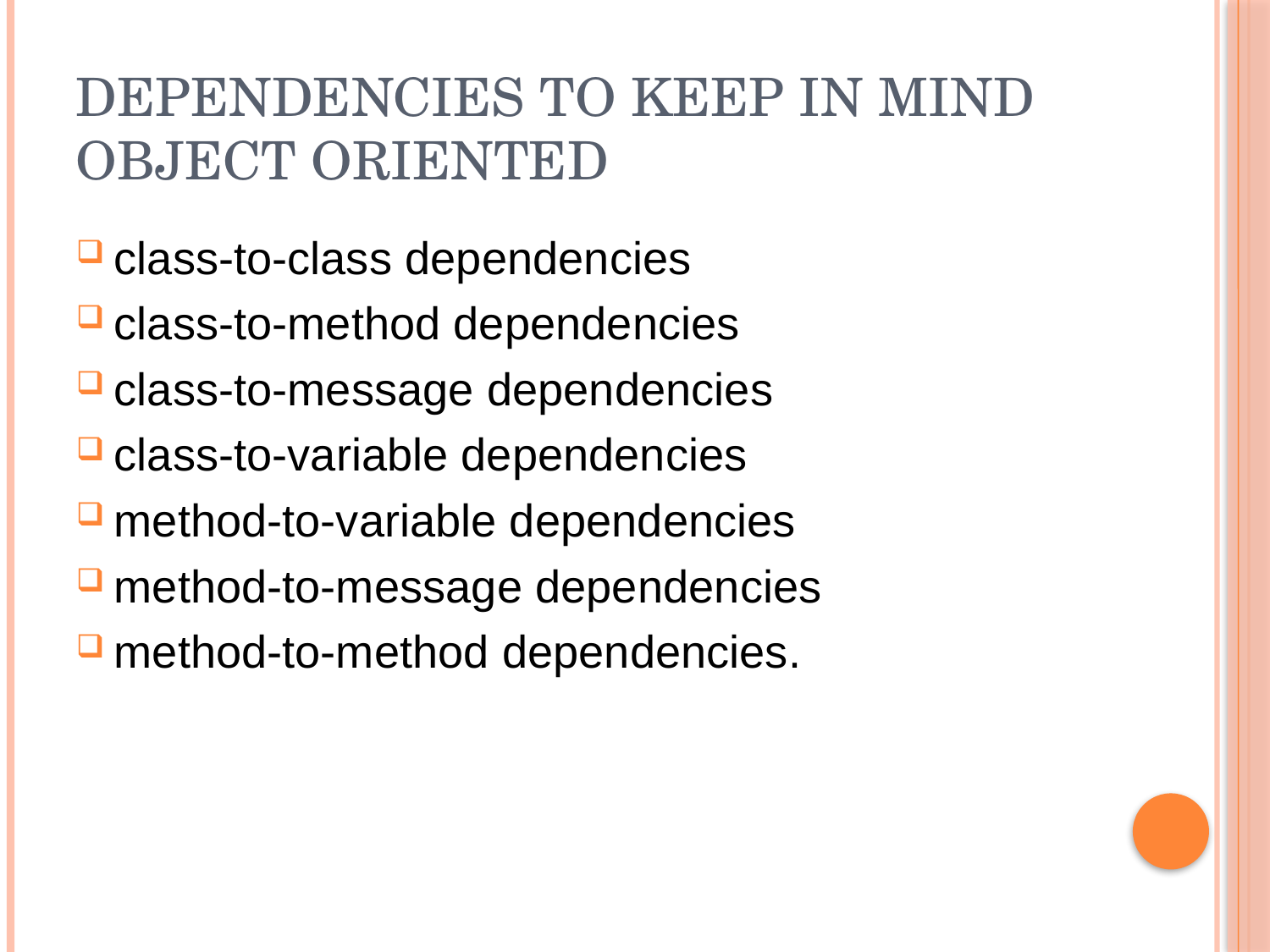

# Dependencies to keep in mind object oriented
class-to-class dependencies
class-to-method dependencies
class-to-message dependencies
class-to-variable dependencies
method-to-variable dependencies
method-to-message dependencies
method-to-method dependencies.